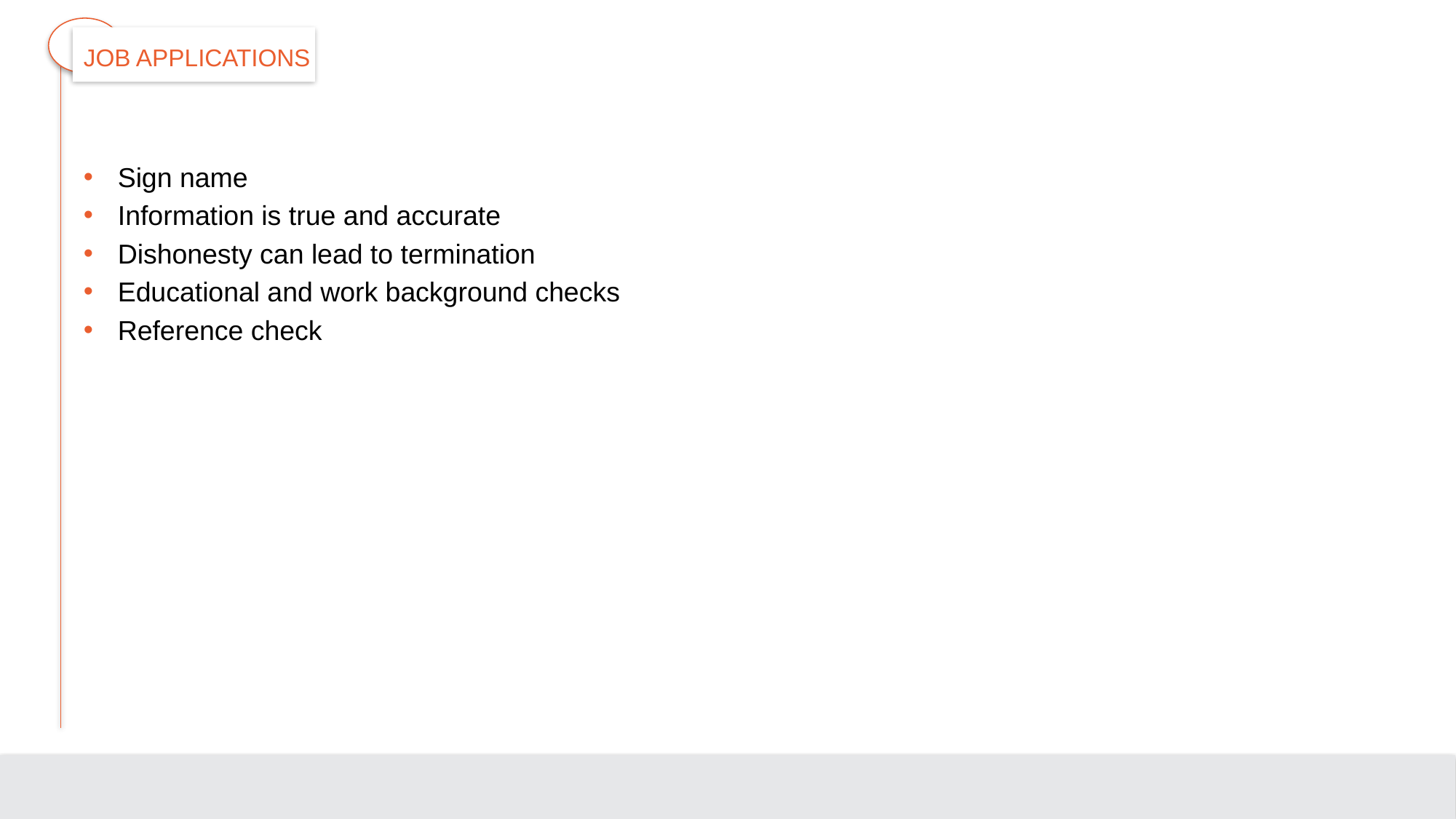

# Job Applications
Sign name
Information is true and accurate
Dishonesty can lead to termination
Educational and work background checks
Reference check